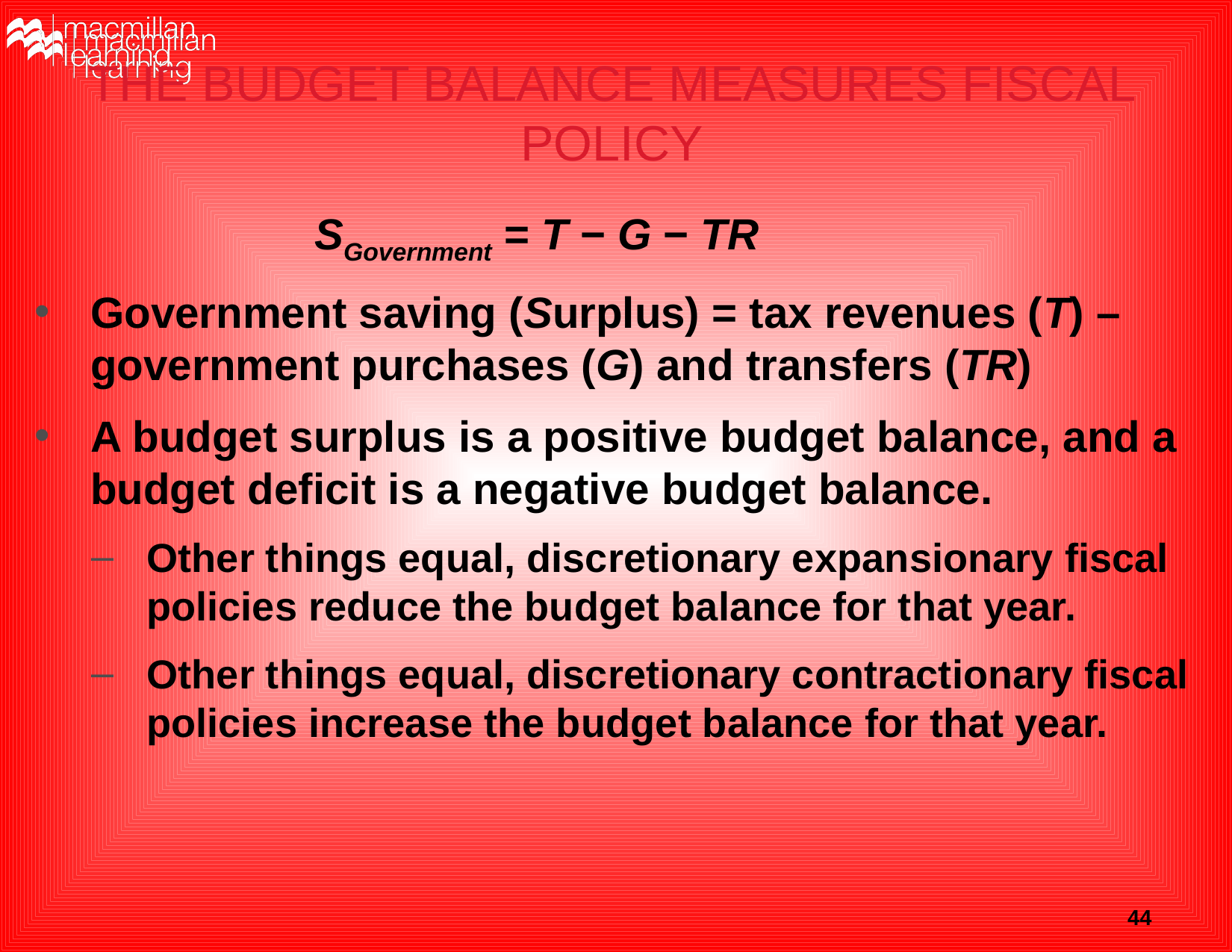

# THE BUDGET BALANCE MEASURES FISCAL POLICY
SGovernment = T − G − TR
Government saving (Surplus) = tax revenues (T) – government purchases (G) and transfers (TR)
A budget surplus is a positive budget balance, and a budget deficit is a negative budget balance.
Other things equal, discretionary expansionary fiscal policies reduce the budget balance for that year.
Other things equal, discretionary contractionary fiscal policies increase the budget balance for that year.